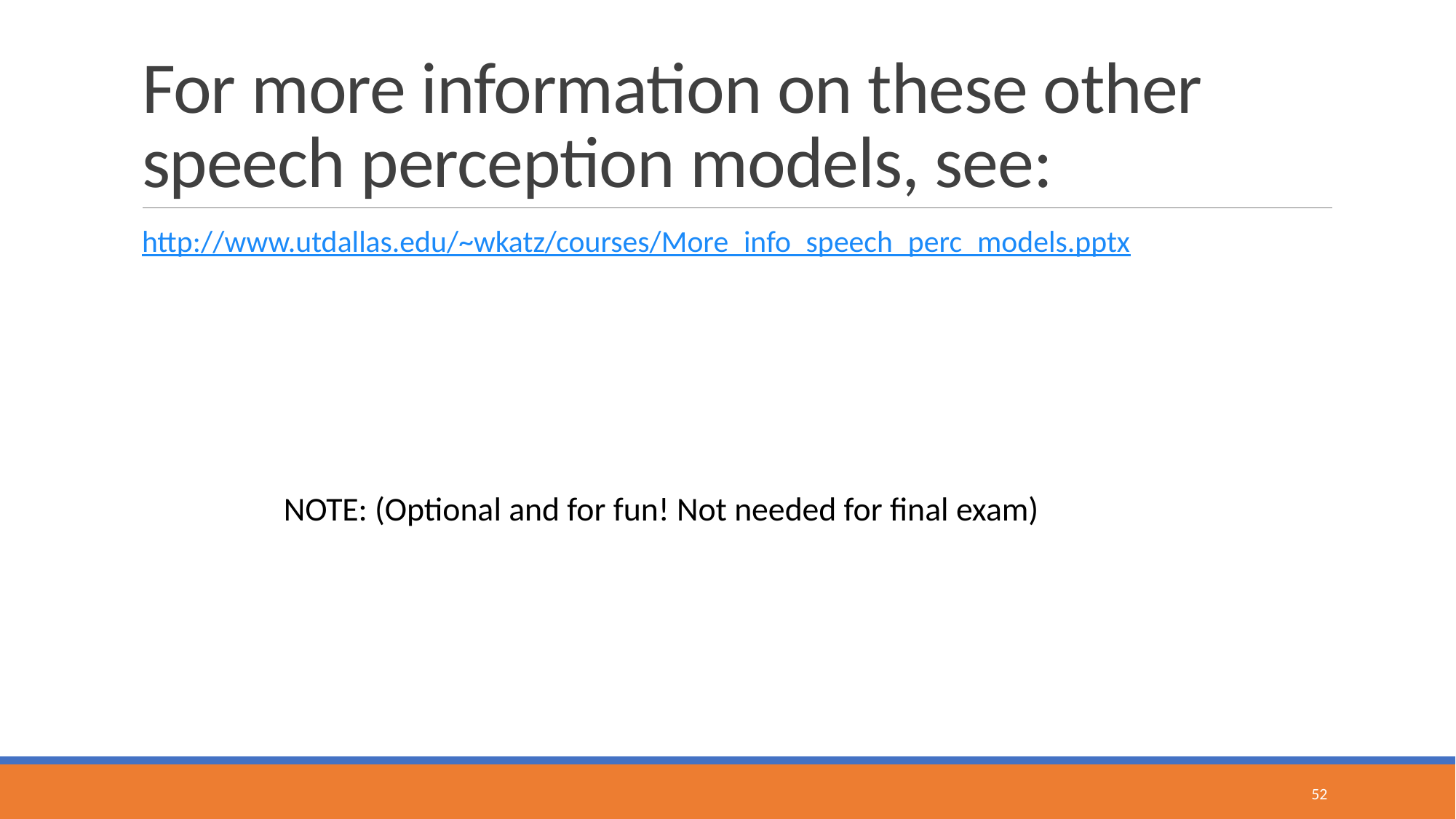

# For more information on these other speech perception models, see:
http://www.utdallas.edu/~wkatz/courses/More_info_speech_perc_models.pptx

NOTE: (Optional and for fun! Not needed for final exam)
52